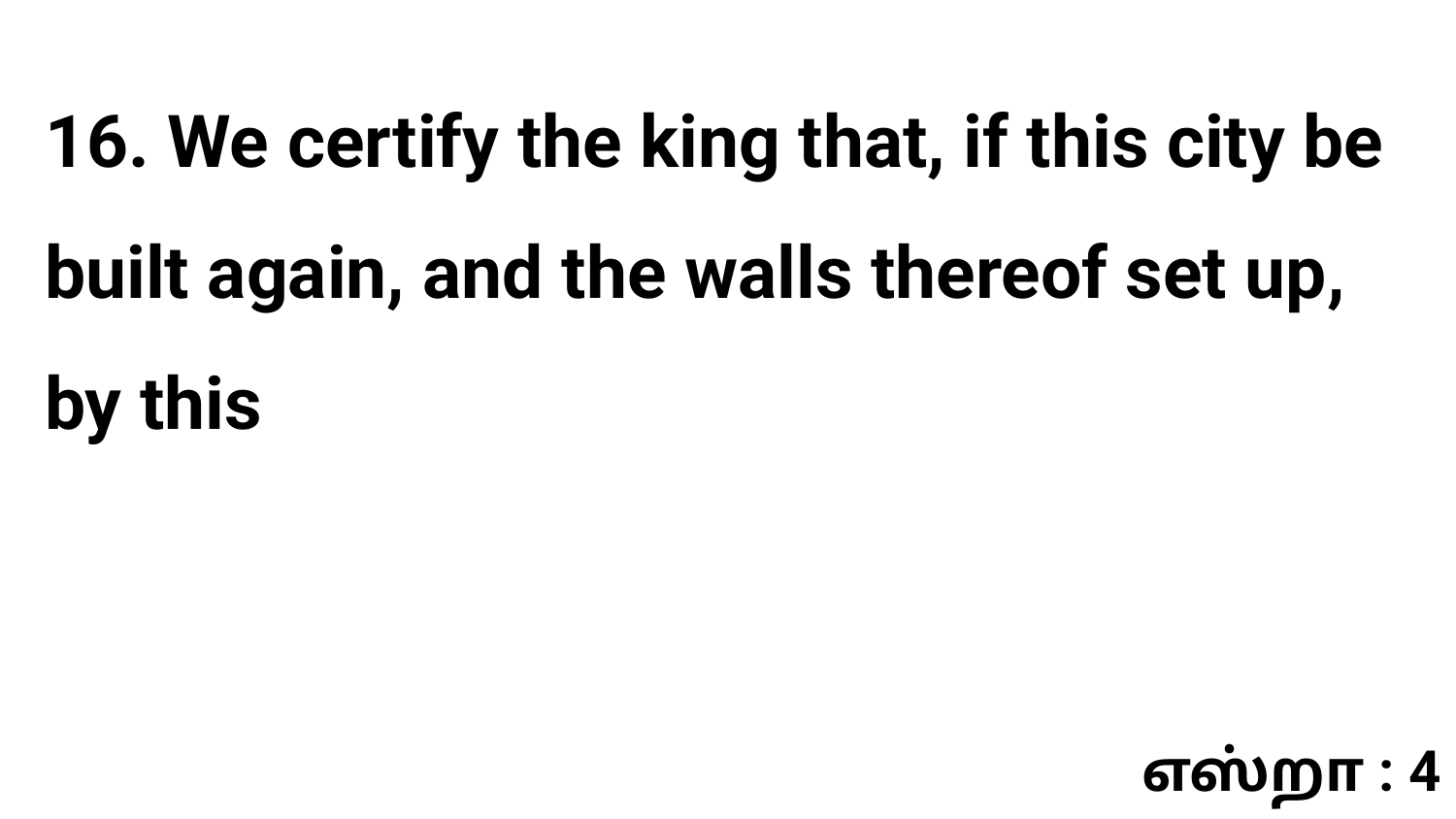

16. We certify the king that, if this city be built again, and the walls thereof set up, by this
எஸ்றா : 4